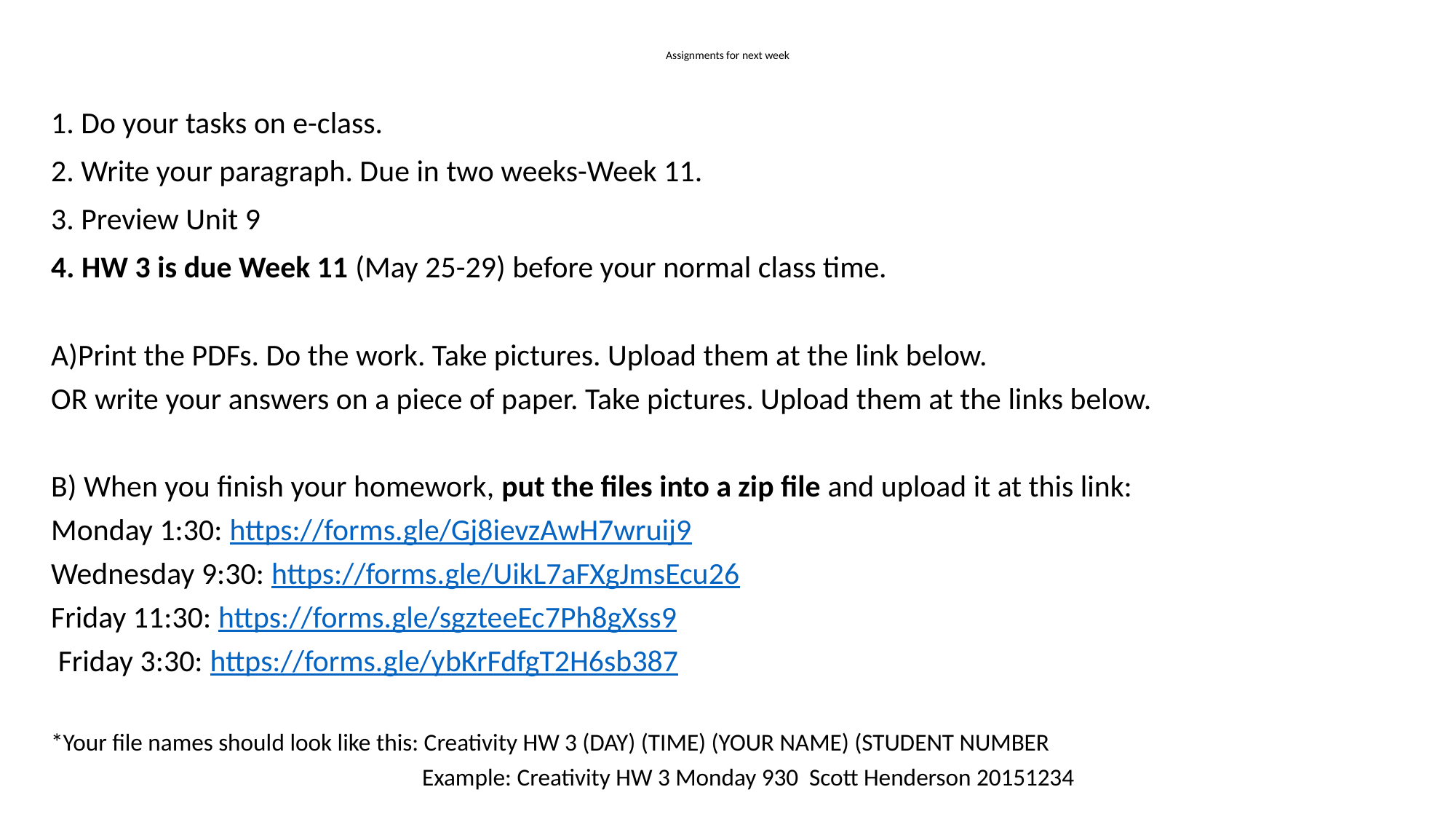

# Assignments for next week
1. Do your tasks on e-class.
2. Write your paragraph. Due in two weeks-Week 11.
3. Preview Unit 9
4. HW 3 is due Week 11 (May 25-29) before your normal class time.

A)Print the PDFs. Do the work. Take pictures. Upload them at the link below.
OR write your answers on a piece of paper. Take pictures. Upload them at the links below.

B) When you finish your homework, put the files into a zip file and upload it at this link:
Monday 1:30: https://forms.gle/Gj8ievzAwH7wruij9
Wednesday 9:30: https://forms.gle/UikL7aFXgJmsEcu26
Friday 11:30: https://forms.gle/sgzteeEc7Ph8gXss9
 Friday 3:30: https://forms.gle/ybKrFdfgT2H6sb387

*Your file names should look like this: Creativity HW 3 (DAY) (TIME) (YOUR NAME) (STUDENT NUMBER
			        Example: Creativity HW 3 Monday 930  Scott Henderson 20151234